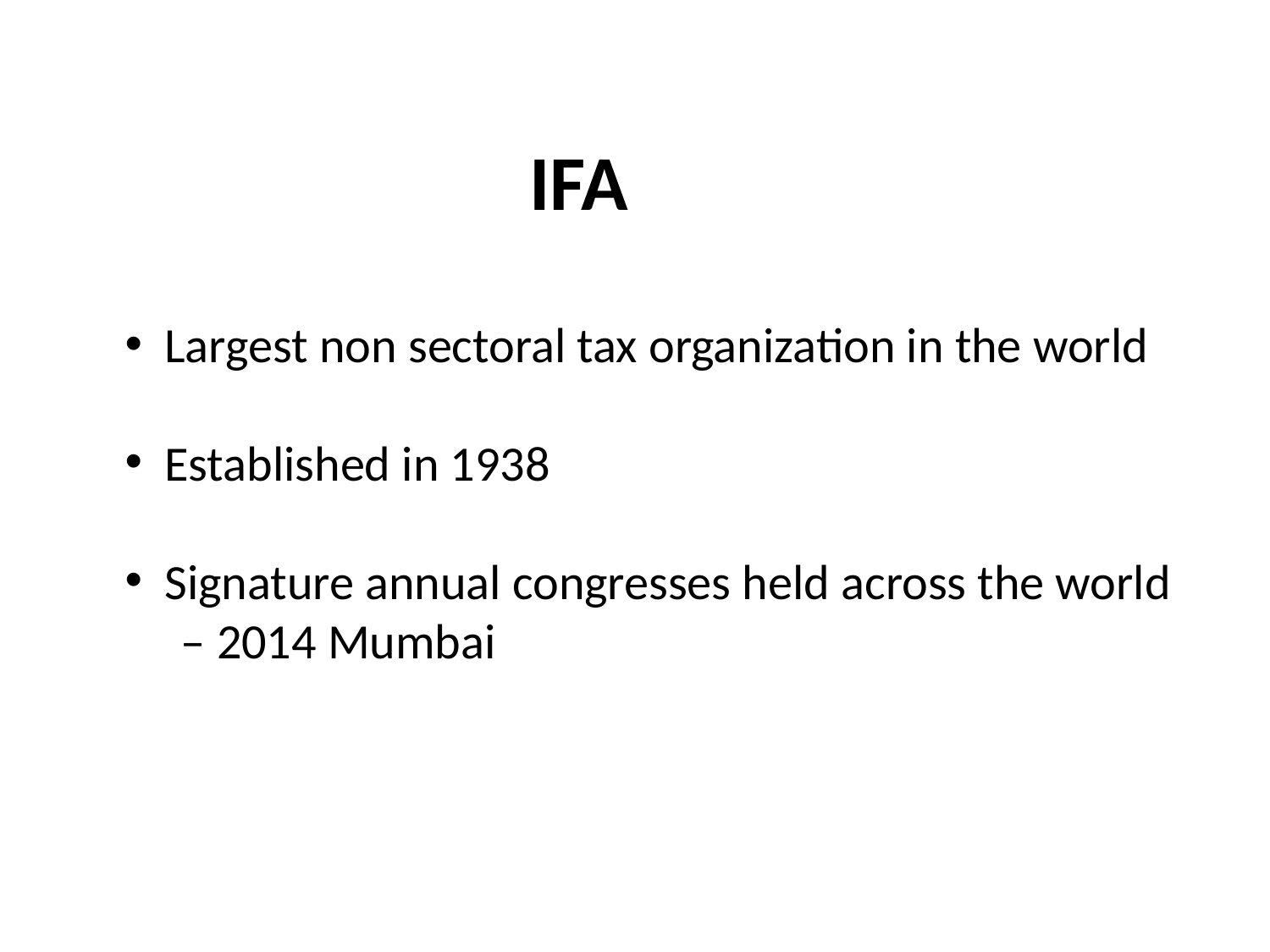

IFA
Largest non sectoral tax organization in the world

Established in 1938

Signature annual congresses held across the world
     – 2014 Mumbai